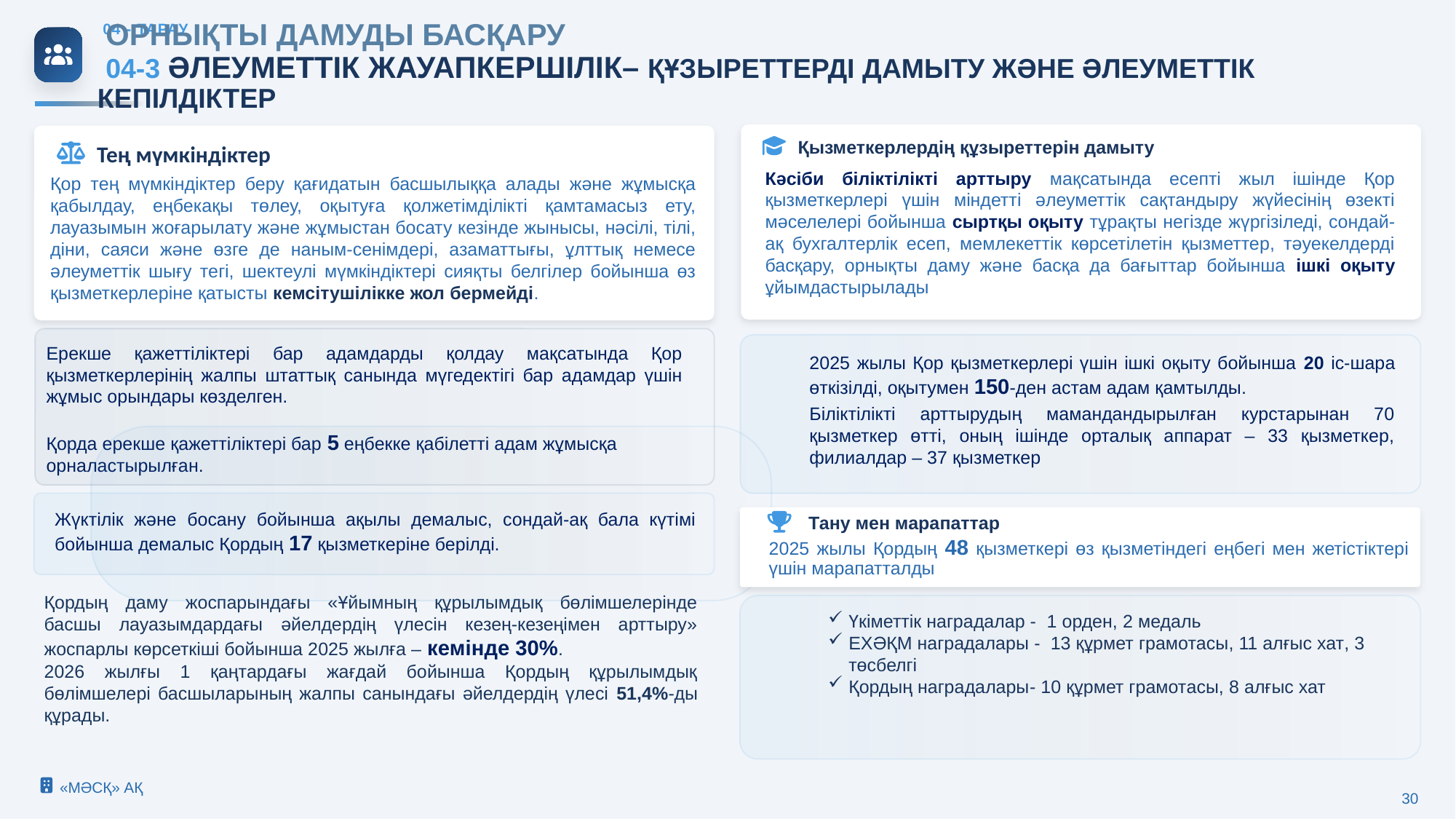

04 - ТАРАУ

 ОРНЫҚТЫ ДАМУДЫ БАСҚАРУ
 04-3 ӘЛЕУМЕТТІК ЖАУАПКЕРШІЛІК– ҚҰЗЫРЕТТЕРДІ ДАМЫТУ ЖӘНЕ ӘЛЕУМЕТТІК КЕПІЛДІКТЕР

Қызметкерлердің құзыреттерін дамыту
Тең мүмкіндіктер

Кәсіби біліктілікті арттыру мақсатында есепті жыл ішінде Қор қызметкерлері үшін міндетті әлеуметтік сақтандыру жүйесінің өзекті мәселелері бойынша сыртқы оқыту тұрақты негізде жүргізіледі, сондай-ақ бухгалтерлік есеп, мемлекеттік көрсетілетін қызметтер, тәуекелдерді басқару, орнықты даму және басқа да бағыттар бойынша ішкі оқыту ұйымдастырылады
Қор тең мүмкіндіктер беру қағидатын басшылыққа алады және жұмысқа қабылдау, еңбекақы төлеу, оқытуға қолжетімділікті қамтамасыз ету, лауазымын жоғарылату және жұмыстан босату кезінде жынысы, нәсілі, тілі, діни, саяси және өзге де наным-сенімдері, азаматтығы, ұлттық немесе әлеуметтік шығу тегі, шектеулі мүмкіндіктері сияқты белгілер бойынша өз қызметкерлеріне қатысты кемсітушілікке жол бермейді.

Ерекше қажеттіліктері бар адамдарды қолдау мақсатында Қор қызметкерлерінің жалпы штаттық санында мүгедектігі бар адамдар үшін жұмыс орындары көзделген.

Қорда ерекше қажеттіліктері бар 5 еңбекке қабілетті адам жұмысқа орналастырылған.
2025 жылы Қор қызметкерлері үшін ішкі оқыту бойынша 20 іс-шара өткізілді, оқытумен 150-ден астам адам қамтылды.
Біліктілікті арттырудың мамандандырылған курстарынан 70 қызметкер өтті, оның ішінде орталық аппарат – 33 қызметкер, филиалдар – 37 қызметкер

Жүктілік және босану бойынша ақылы демалыс, сондай-ақ бала күтімі бойынша демалыс Қордың 17 қызметкеріне берілді.

Тану мен марапаттар

2025 жылы Қордың 48 қызметкері өз қызметіндегі еңбегі мен жетістіктері үшін марапатталды

Үкіметтік наградалар -  1 орден, 2 медаль
ЕХӘҚМ наградалары -  13 құрмет грамотасы, 11 алғыс хат, 3 төсбелгі
Қордың наградалары- 10 құрмет грамотасы, 8 алғыс хат
Қордың даму жоспарындағы «Ұйымның құрылымдық бөлімшелерінде басшы лауазымдардағы әйелдердің үлесін кезең-кезеңімен арттыру» жоспарлы көрсеткіші бойынша 2025 жылға – кемінде 30%.
2026 жылғы 1 қаңтардағы жағдай бойынша Қордың құрылымдық бөлімшелері басшыларының жалпы санындағы әйелдердің үлесі 51,4%-ды құрады.
«МӘСҚ» АҚ

30